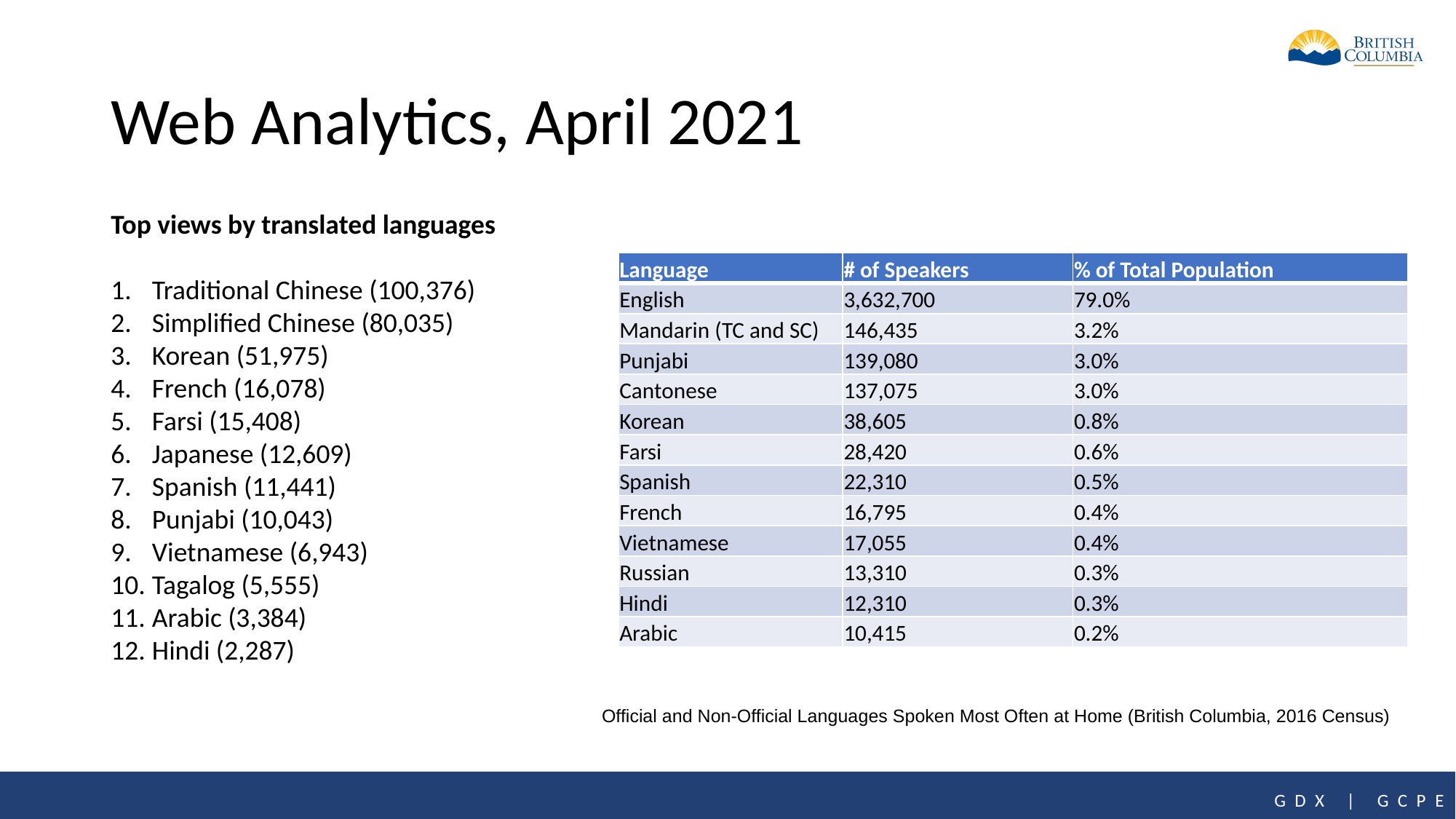

# Web Analytics, April 2021

Top views by translated languages​
​
Traditional Chinese (100,376)​
Simplified Chinese (80,035)​
Korean (51,975)​
French (16,078)​
Farsi (15,408)​
Japanese (12,609)​
Spanish (11,441)​
Punjabi (10,043)​
Vietnamese (6,943)​
Tagalog (5,555)​
Arabic (3,384)​
Hindi (2,287)​
| Language | # of Speakers​ | % of Total Population​ |
| --- | --- | --- |
| English​ | 3,632,700​ | 79.0%​ |
| Mandarin (TC and SC)​ | 146,435​ | 3.2%​ |
| Punjabi​ | 139,080​ | 3.0%​ |
| Cantonese​ | 137,075​ | 3.0%​ |
| Korean​ | 38,605​ | 0.8%​ |
| Farsi​ | 28,420​ | 0.6%​ |
| Spanish​ | 22,310​ | 0.5%​ |
| French​ | 16,795​ | 0.4%​ |
| Vietnamese​ | 17,055​ | 0.4%​ |
| Russian​ | 13,310​ | 0.3%​ |
| Hindi​ | 12,310​ | 0.3%​ |
| Arabic​ | 10,415​ | 0.2%​ |
Official and Non-Official Languages Spoken Most Often at Home (British Columbia, 2016 Census)